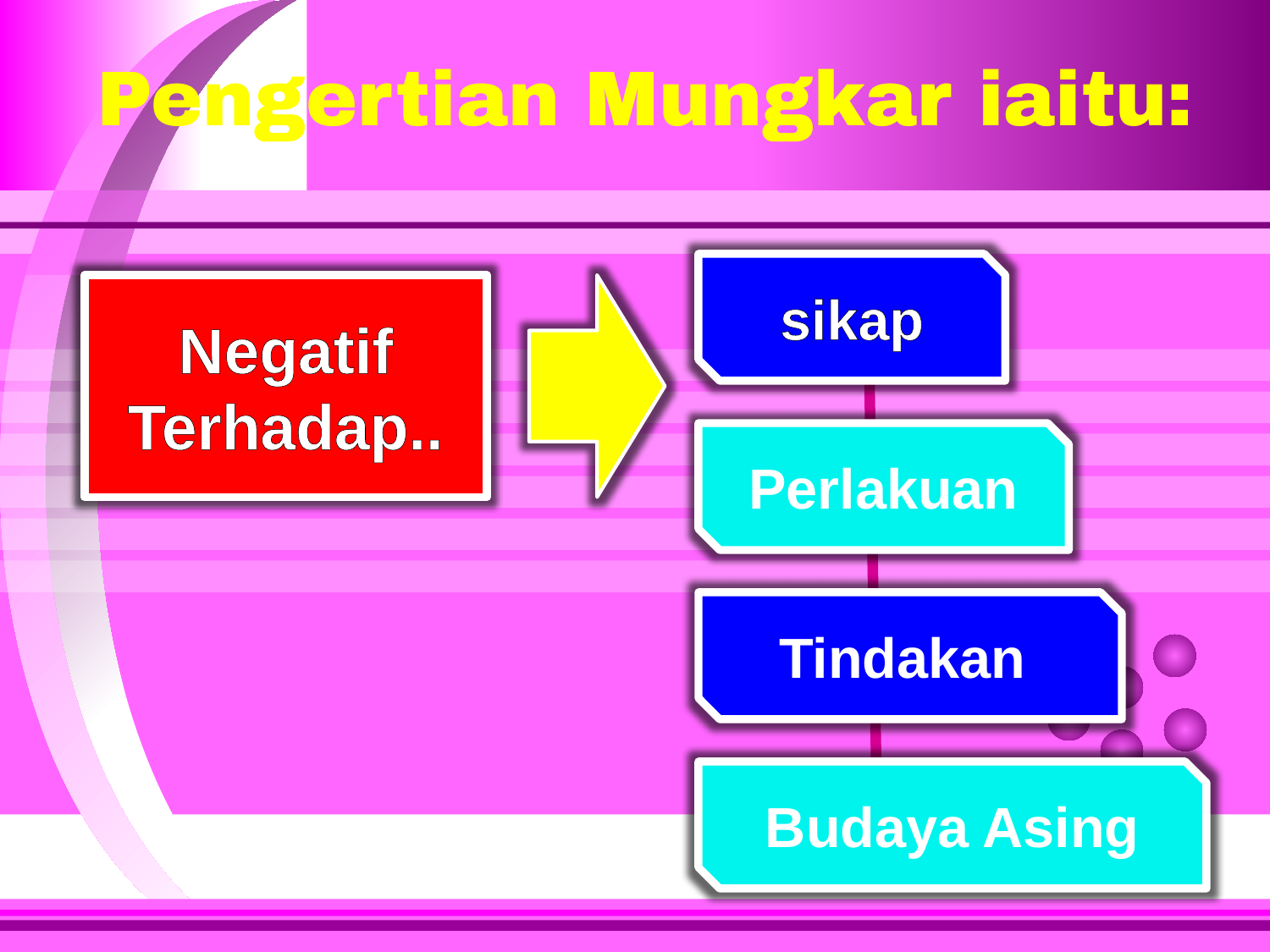

Pengertian Mungkar iaitu:
sikap
Negatif Terhadap..

Perlakuan
Tindakan
Budaya Asing